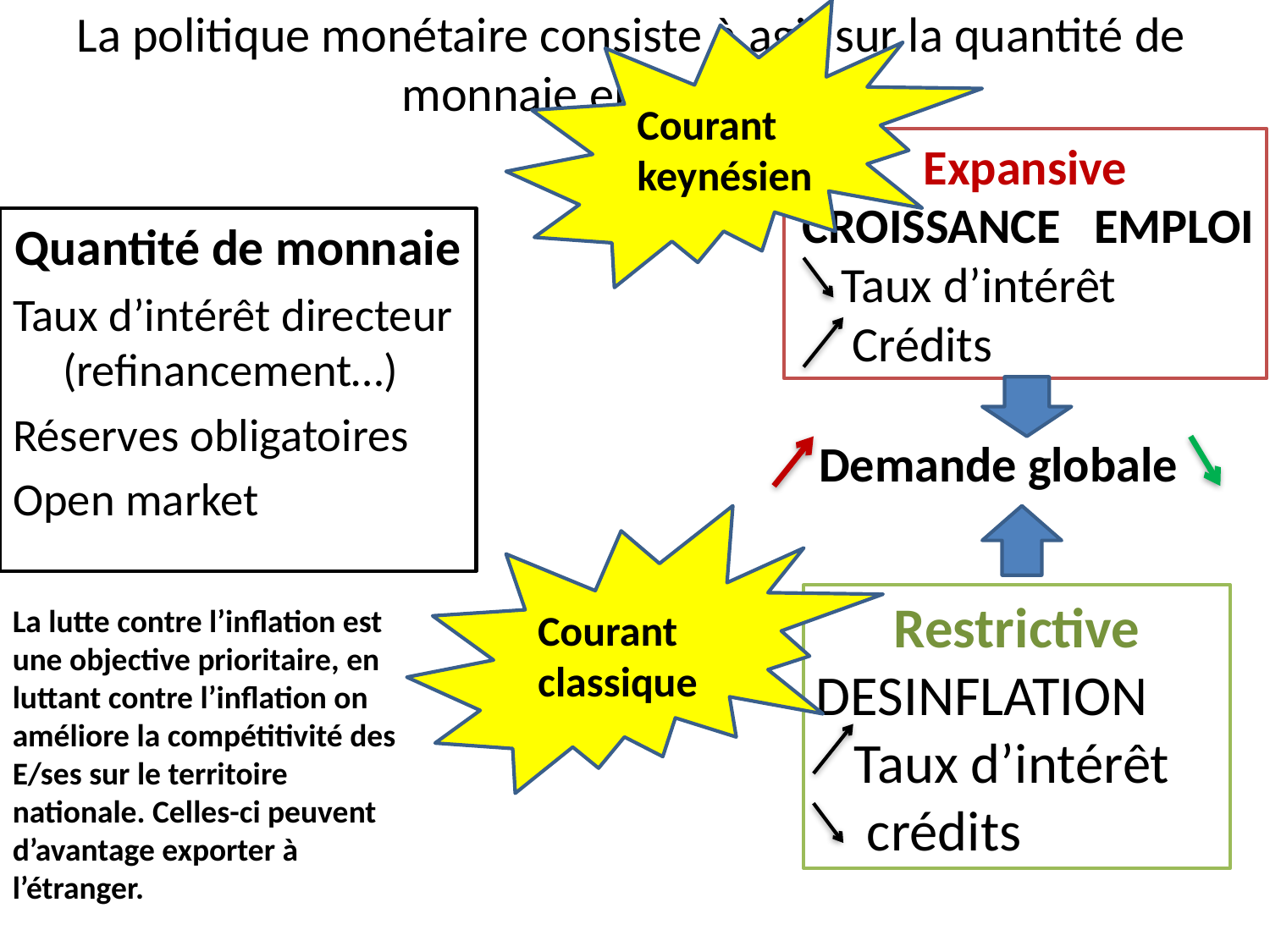

Courant keynésien

# La politique monétaire consiste à agir sur la quantité de monnaie en circulation
Expansive
CROISSANCE   EMPLOI
    Taux d’intérêt
     Crédits
Quantité de monnaie
Taux d’intérêt directeur (refinancement…)
Réserves obligatoires
Open market

  Demande globale
Courant classique

Restrictive
DESINFLATION
   Taux d’intérêt
    crédits
La lutte contre l’inflation est une objective prioritaire, en luttant contre l’inflation on améliore la compétitivité des E/ses sur le territoire  nationale. Celles-ci peuvent d’avantage exporter à l’étranger.